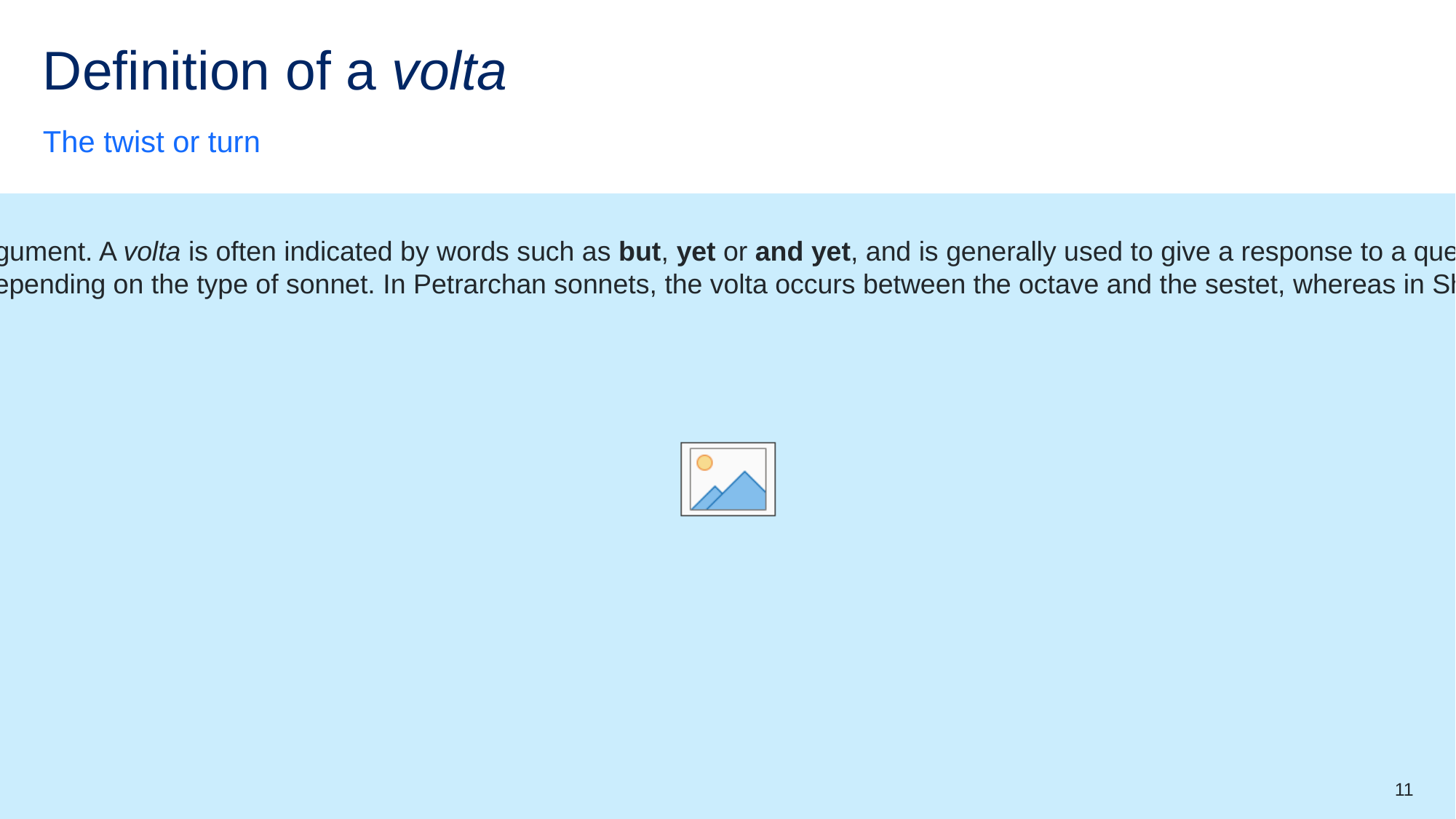

# Definition of a volta
The twist or turn
Volta is the Italian word for turn. In a sonnet, a volta signifies a turn in thought or argument. A volta is often indicated by words such as but, yet or and yet, and is generally used to give a response to a question, give a solution to a problem or resolve tension established earlier in the poem.
All sonnets include a volta, though they may come at a different point in the poem, depending on the type of sonnet. In Petrarchan sonnets, the volta occurs between the octave and the sestet, whereas in Shakespearean sonnets, the volta falls before the final couplet.
11